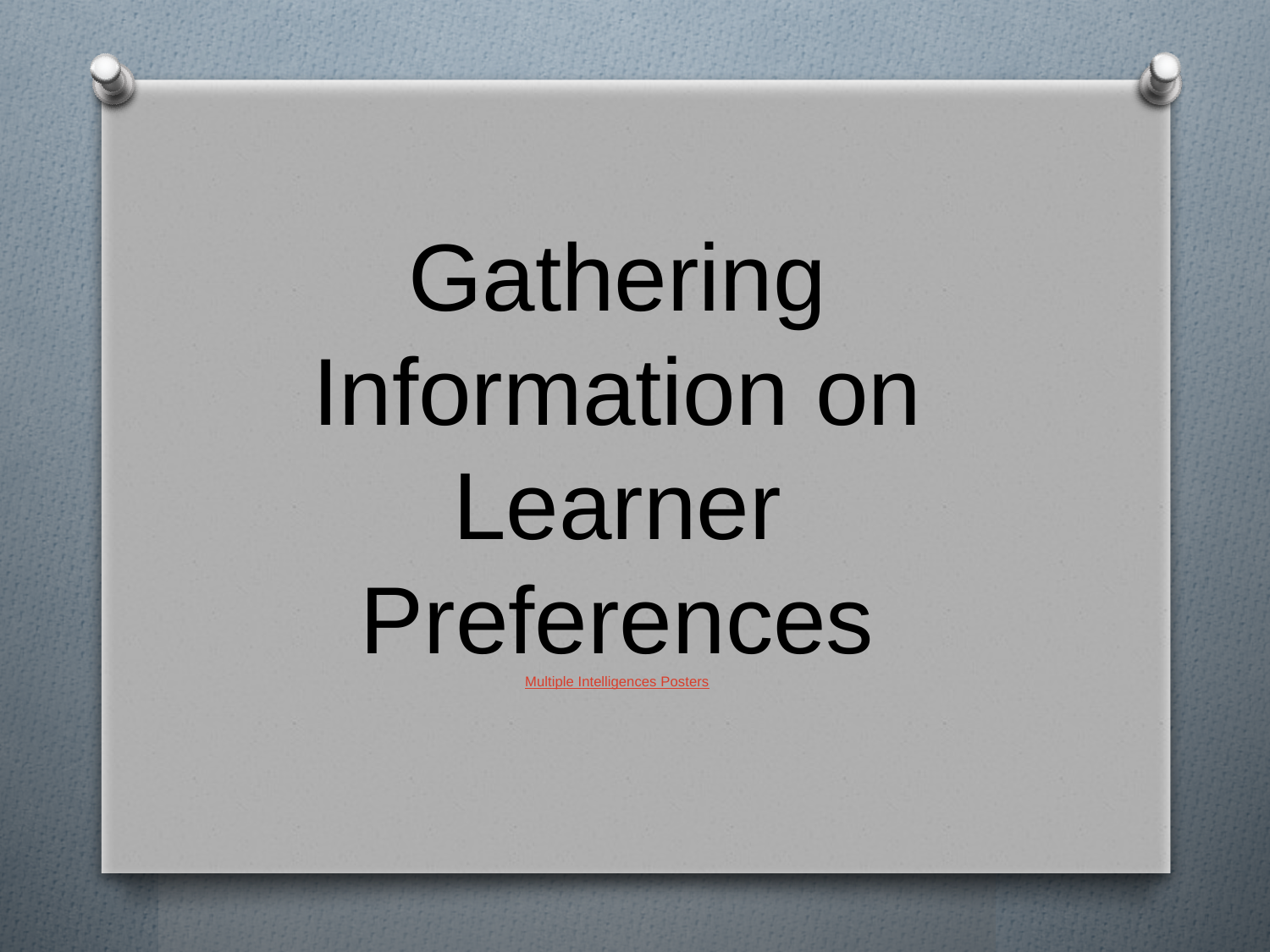

Gathering Information on Learner Preferences
Multiple Intelligences Posters